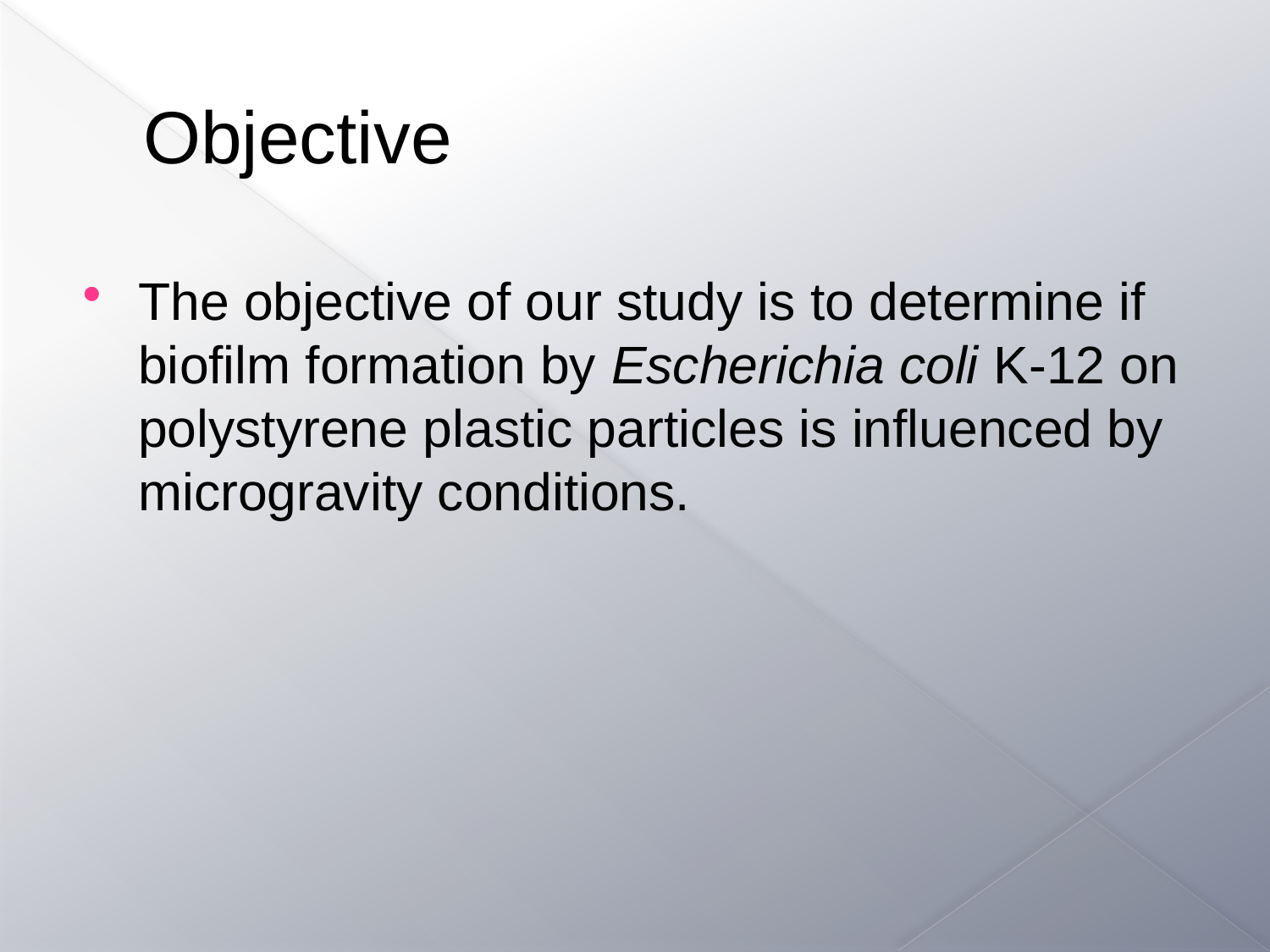

# Objective
The objective of our study is to determine if biofilm formation by Escherichia coli K-12 on polystyrene plastic particles is influenced by microgravity conditions.